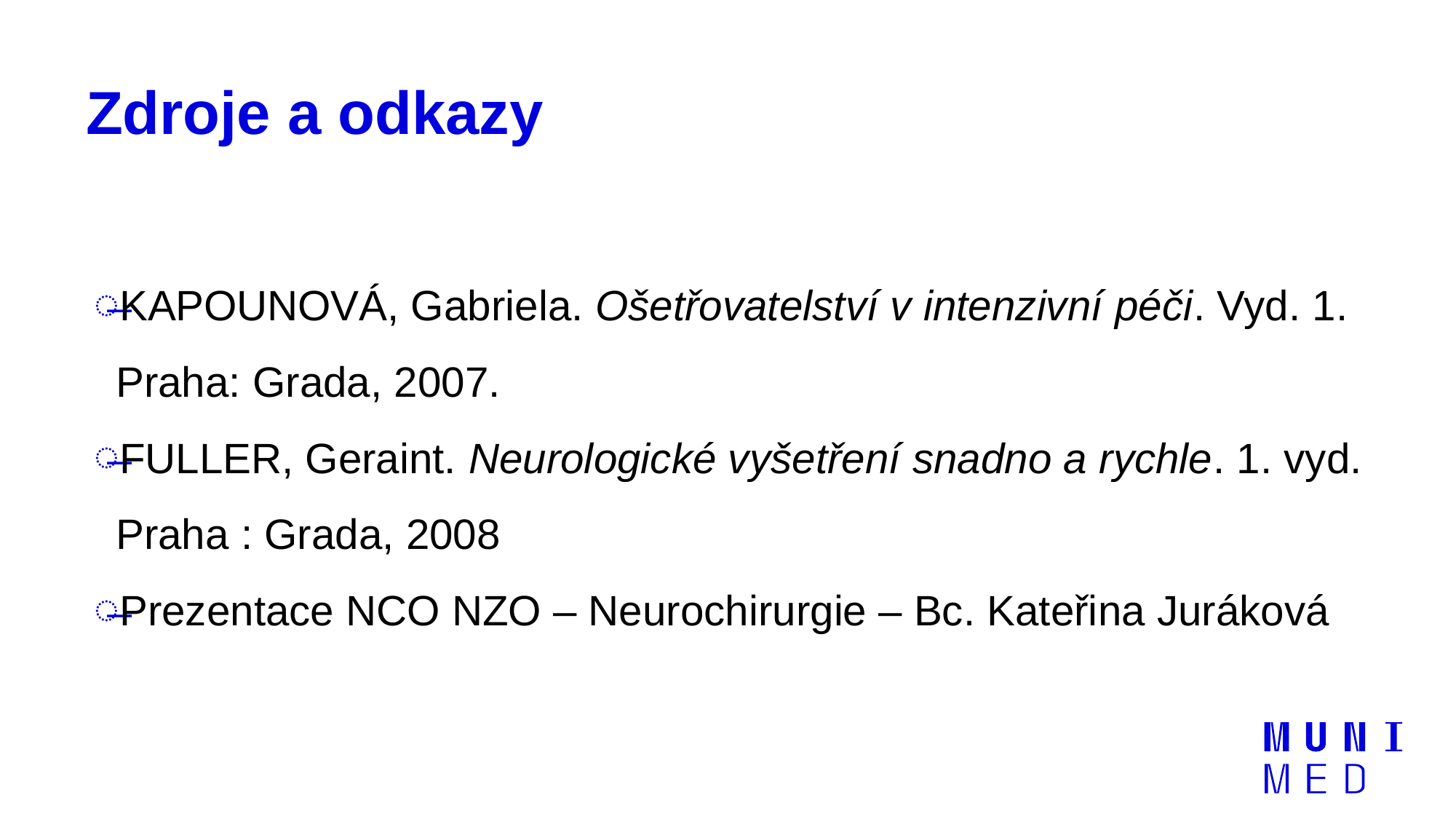

# Zdroje a odkazy

KAPOUNOVÁ, Gabriela. Ošetřovatelství v intenzivní péči. Vyd. 1. Praha: Grada, 2007.
FULLER, Geraint. Neurologické vyšetření snadno a rychle. 1. vyd. Praha : Grada, 2008
Prezentace NCO NZO – Neurochirurgie – Bc. Kateřina Juráková